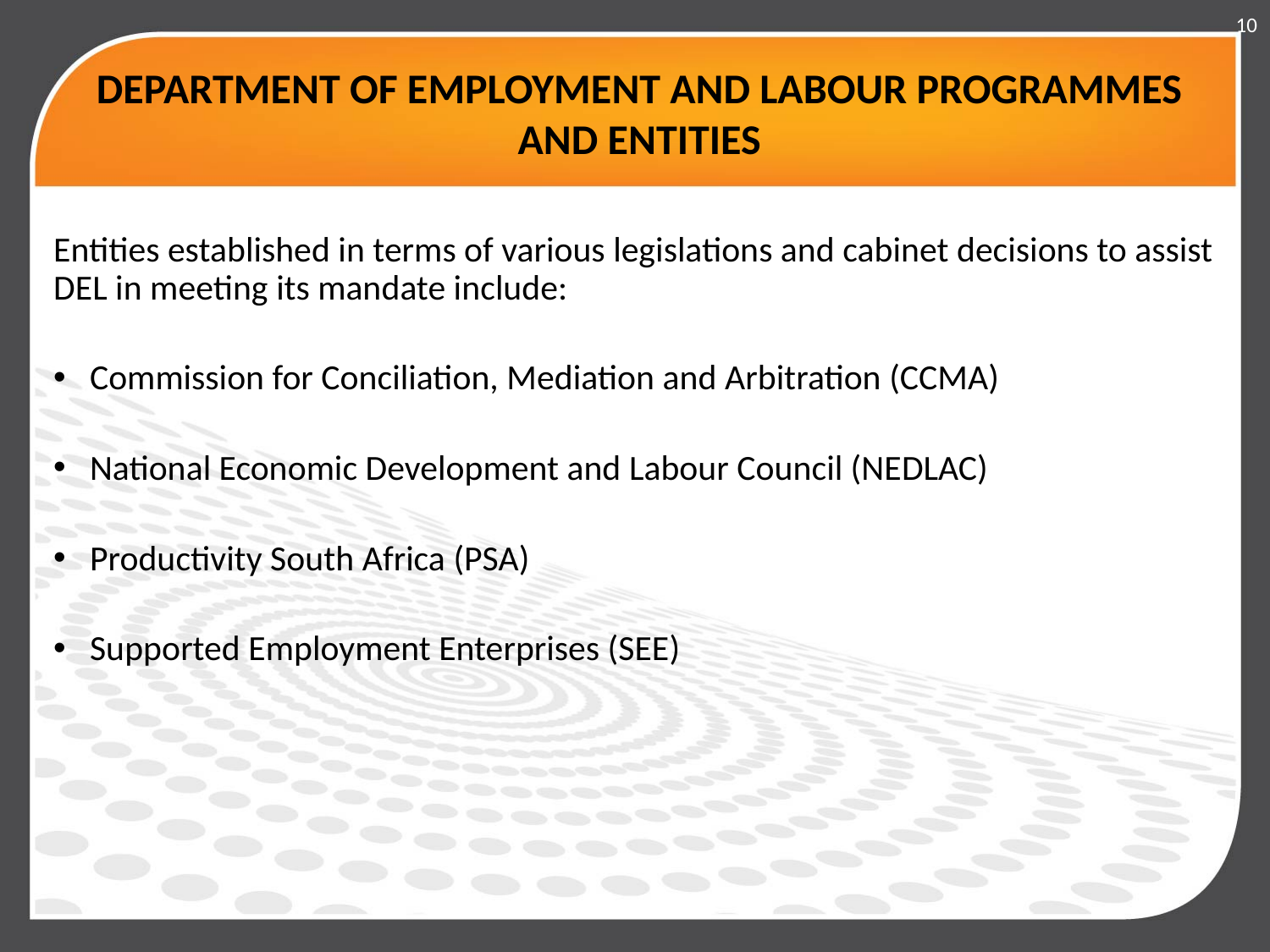

10
# DEPARTMENT OF EMPLOYMENT AND LABOUR PROGRAMMES AND ENTITIES

Entities established in terms of various legislations and cabinet decisions to assist DEL in meeting its mandate include:

   Commission for Conciliation, Mediation and Arbitration (CCMA)

   National Economic Development and Labour Council (NEDLAC)

   Productivity South Africa (PSA)

   Supported Employment Enterprises (SEE)